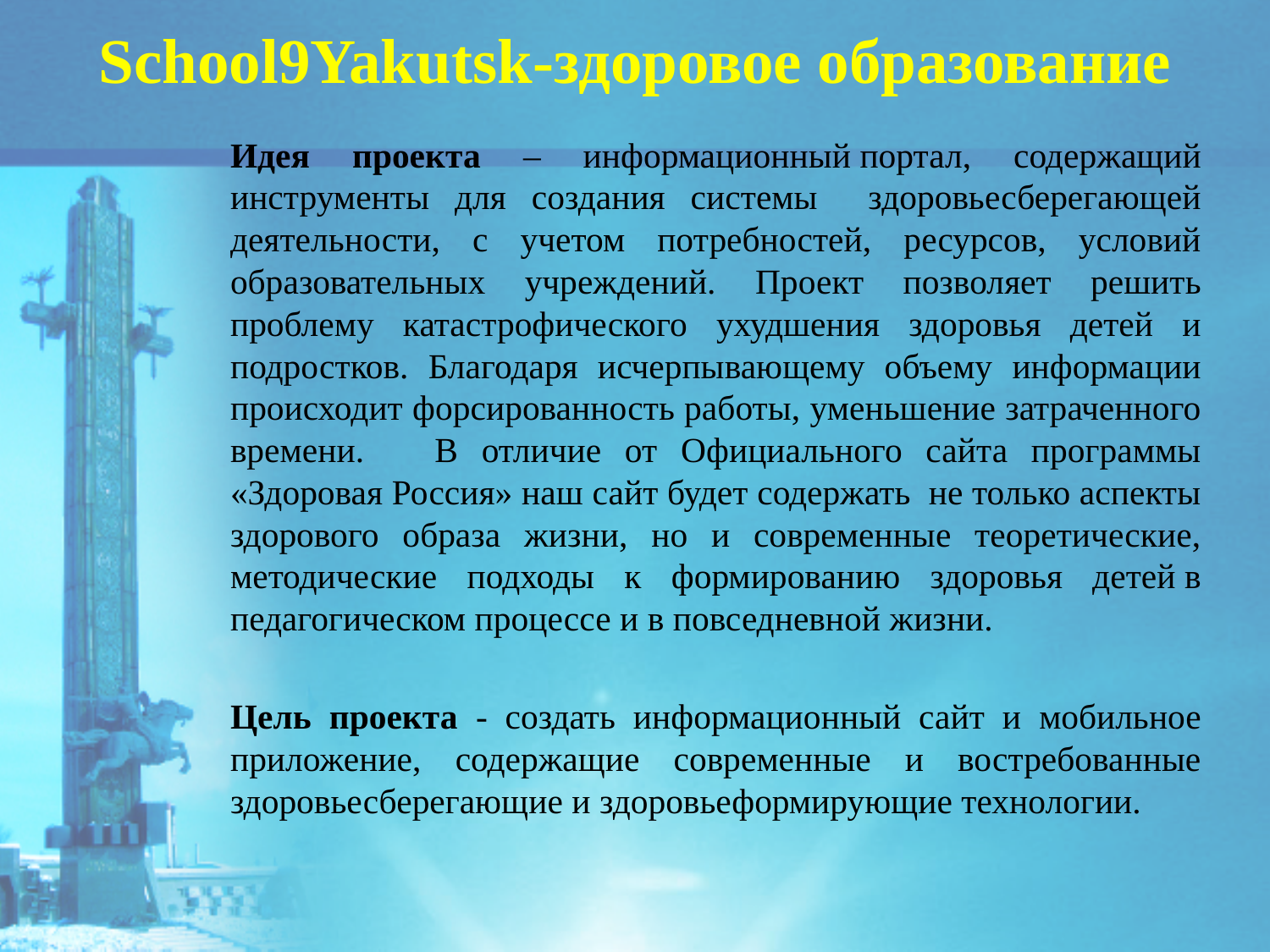

# School9Yakutsk-здоровое образование
		Идея проекта – информационный портал, содержащий инструменты для создания системы  здоровьесберегающей деятельности, с учетом потребностей, ресурсов, условий образовательных учреждений. Проект позволяет решить проблему катастрофического ухудшения здоровья детей и подростков. Благодаря исчерпывающему объему информации происходит форсированность работы, уменьшение затраченного времени.   В отличие от Официального сайта программы «Здоровая Россия» наш сайт будет содержать  не только аспекты здорового образа жизни, но и современные теоретические, методические подходы к формированию здоровья детей в педагогическом процессе и в повседневной жизни.

		Цель проекта - создать информационный сайт и мобильное приложение, содержащие современные и востребованные здоровьесберегающие и здоровьеформирующие технологии.